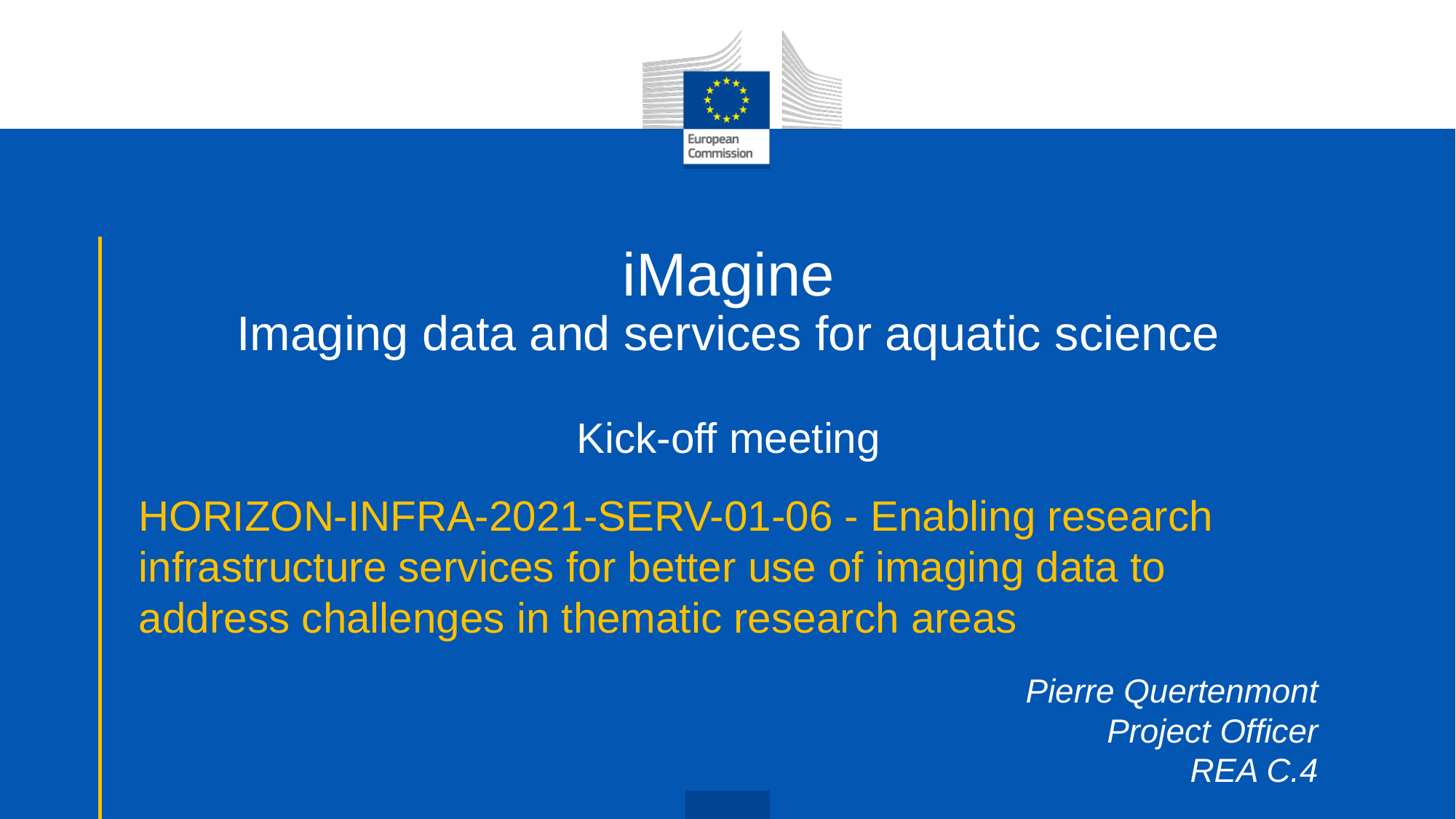

# iMagine Imaging data and services for aquatic science
Kick-off meeting
HORIZON-INFRA-2021-SERV-01-06 - Enabling research infrastructure services for better use of imaging data to address challenges in thematic research areas

Pierre Quertenmont
Project Officer
REA C.4